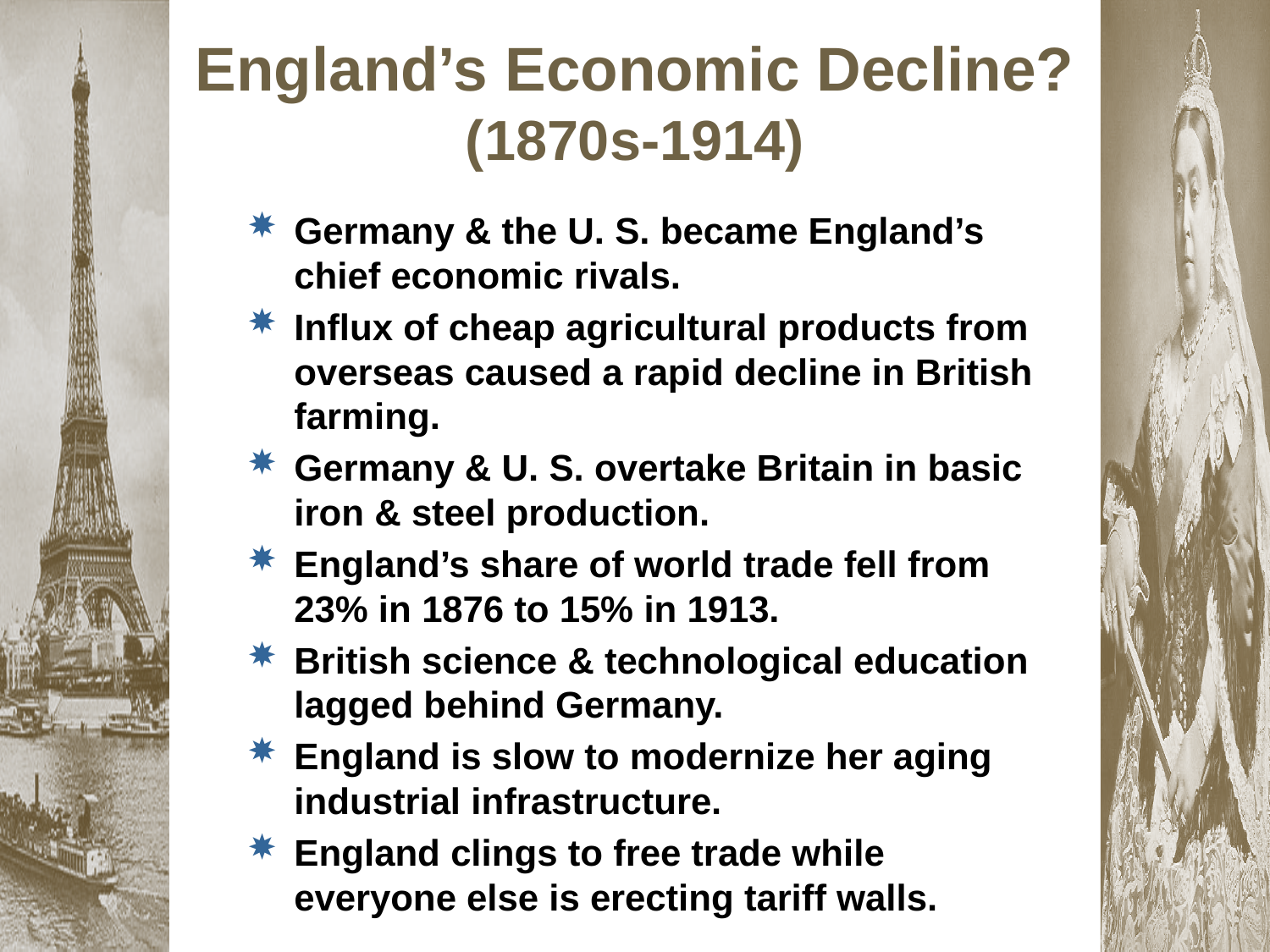

# England’s Economic Decline? (1870s-1914)
Germany & the U. S. became England’s chief economic rivals.
Influx of cheap agricultural products from overseas caused a rapid decline in British farming.
Germany & U. S. overtake Britain in basic iron & steel production.
England’s share of world trade fell from 23% in 1876 to 15% in 1913.
British science & technological education lagged behind Germany.
England is slow to modernize her aging industrial infrastructure.
England clings to free trade while everyone else is erecting tariff walls.